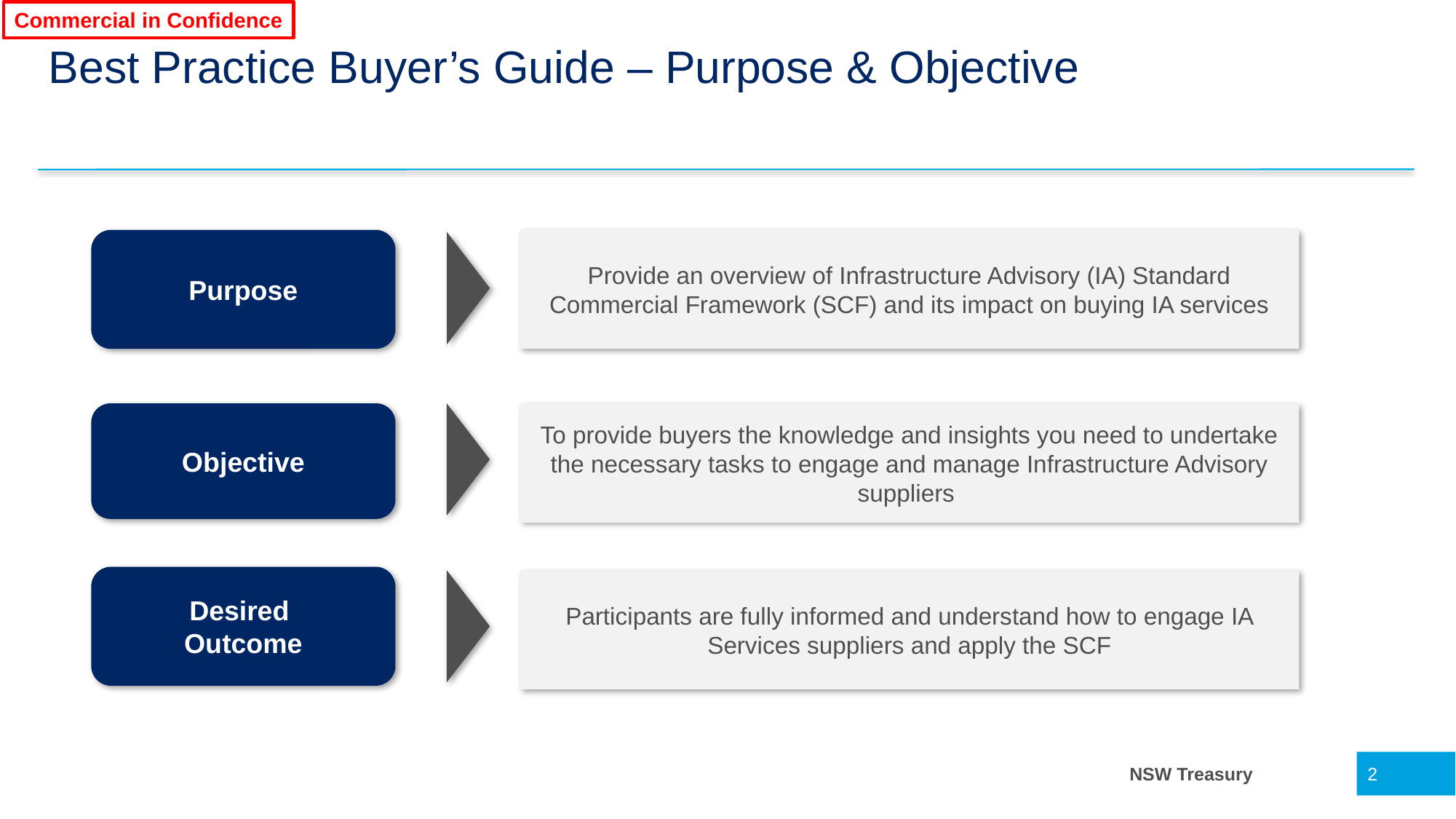

Commercial in Confidence
# Best Practice Buyer’s Guide – Purpose & Objective
Provide an overview of Infrastructure Advisory (IA) Standard Commercial Framework (SCF) and its impact on buying IA services
Purpose

Objective
To provide buyers the knowledge and insights you need to undertake the necessary tasks to engage and manage Infrastructure Advisory suppliers

Desired
Outcome
Participants are fully informed and understand how to engage IA Services suppliers and apply the SCF

2